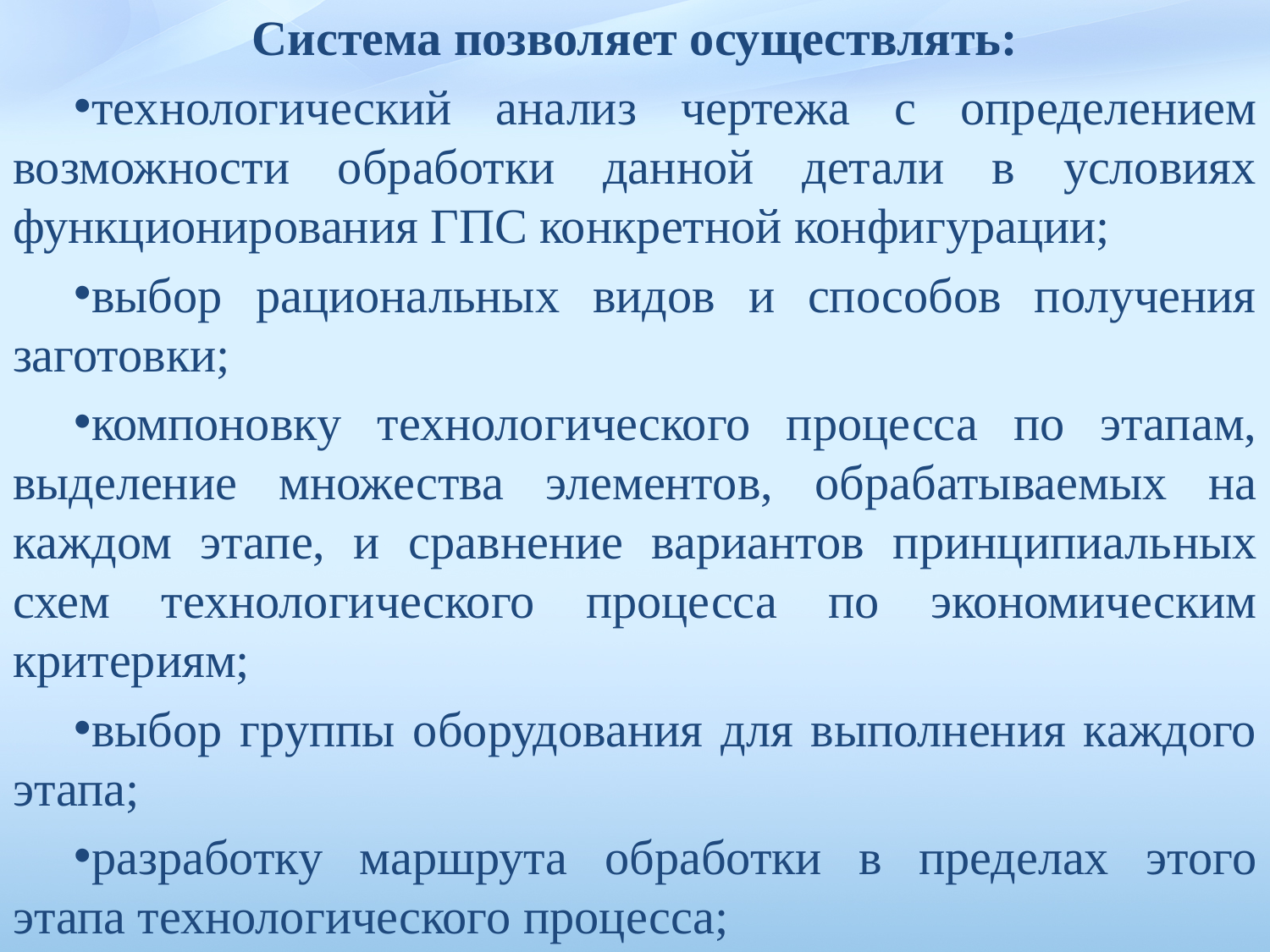

Система позволяет осуществлять:
технологический анализ чертежа с определением возможности обработки данной детали в условиях функционирования ГПС кон­кретной конфигурации;
выбор рациональных видов и способов получения заготовки;
компоновку технологического процесса по этапам, выделение множества элементов, обра­батываемых на каждом этапе, и сравнение вариантов принципиаль­ных схем технологического процесса по экономическим критериям;
выбор группы оборудования для выполнения каждого этапа;
разработку маршрута обработки в пределах этого этапа технологического процесса;